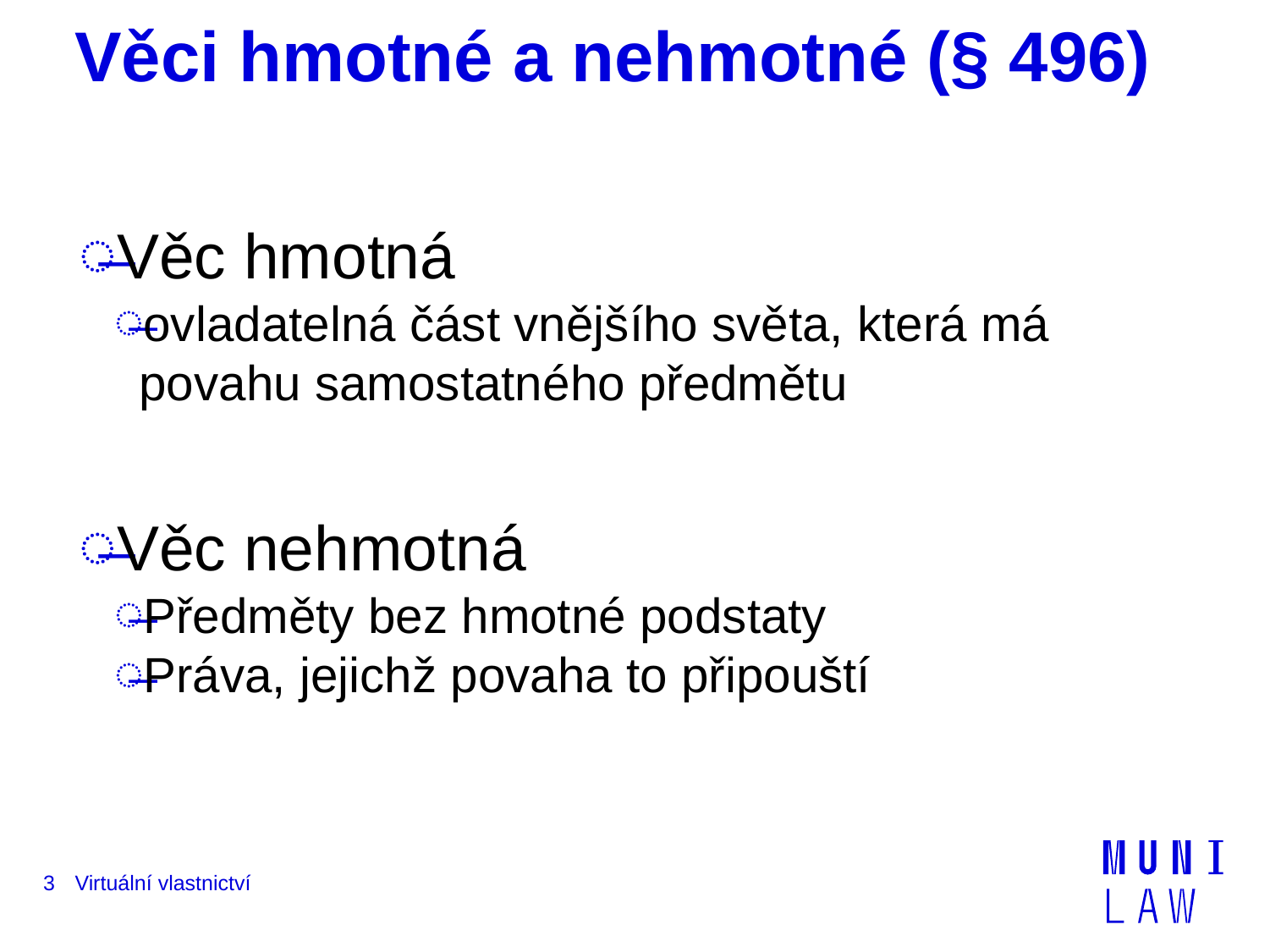

# Věci hmotné a nehmotné (§ 496)
Věc hmotná
ovladatelná část vnějšího světa, která má povahu samostatného předmětu

Věc nehmotná
Předměty bez hmotné podstaty
Práva, jejichž povaha to připouští

3
Virtuální vlastnictví